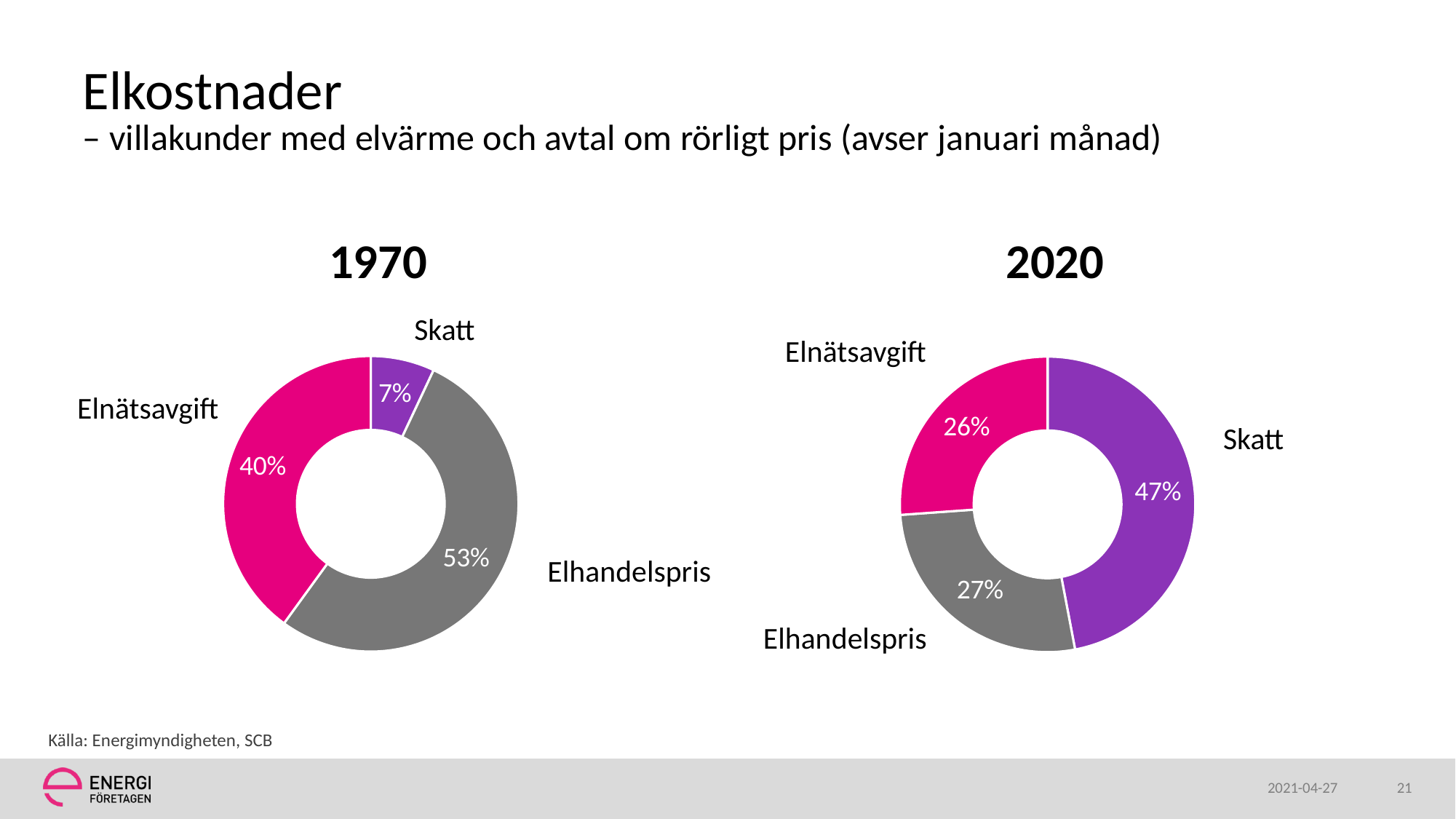

# Elkostnader – villakunder med elvärme och avtal om rörligt pris (avser januari månad)
1970
2020

### Chart

| Category | Tillförd energi |
|---|---|
| Skatt | 0.07 |
| Elhandelspris | 0.53 |
| Elnätsavgift | 0.4 |

### Chart

| Category | Tillförd energi |
|---|---|
| Skatt | 0.470146169009932 |
| Elhandelspris | 0.2684523472393094 |
| Elnätsavgift | 0.26140148375075867 |
Skatt
Elnätsavgift
Elnätsavgift
Skatt
Elhandelspris
Elhandelspris
Källa: Energimyndigheten, SCB
2021-04-27
21